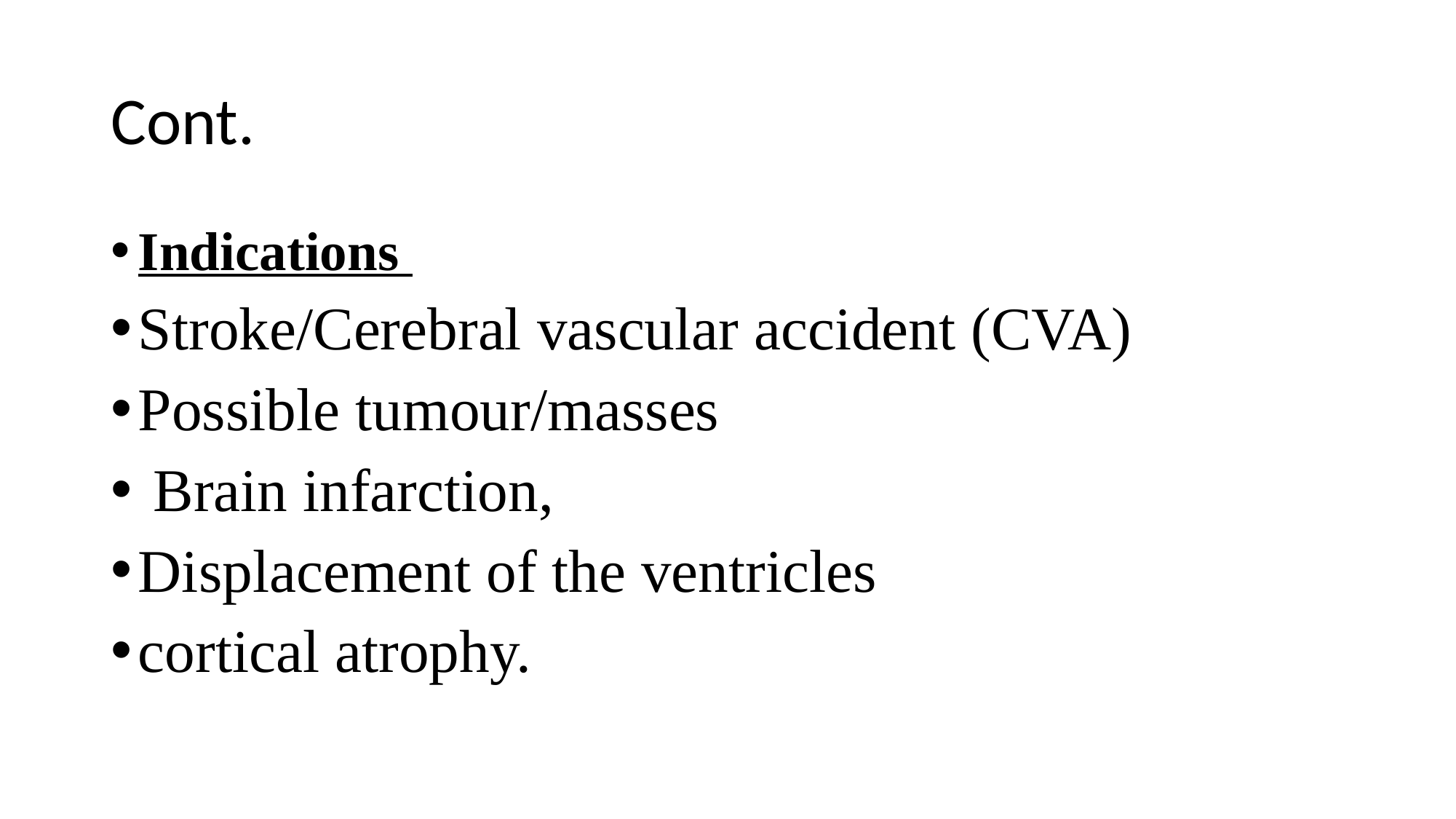

# Cont.
Indications
Stroke/Cerebral vascular accident (CVA)
Possible tumour/masses
 Brain infarction,
Displacement of the ventricles
cortical atrophy.